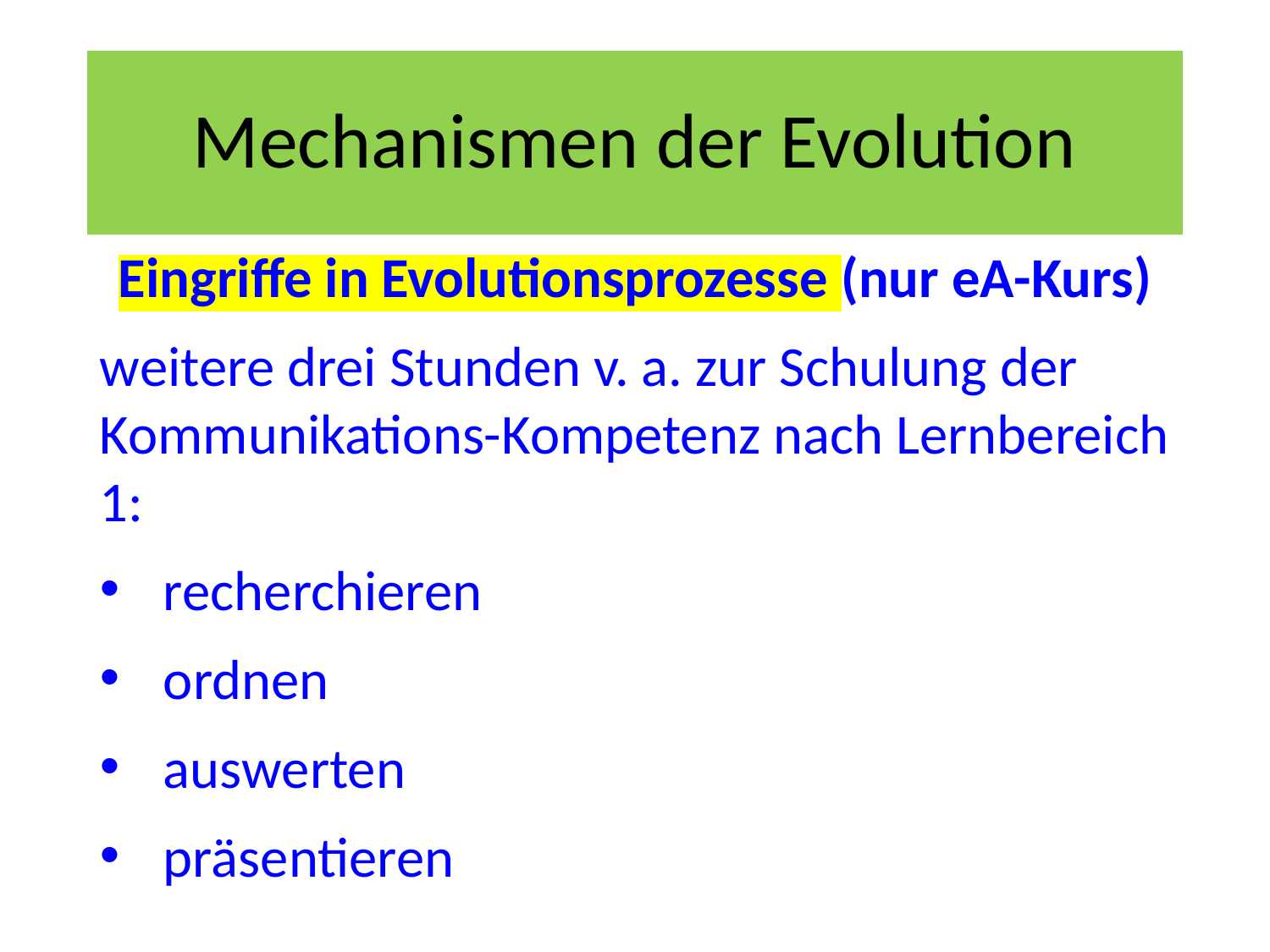

# Mechanismen der Evolution

Eingriffe in Evolutionsprozesse (nur eA-Kurs)
weitere drei Stunden v. a. zur Schulung der Kommunikations-Kompetenz nach Lernbereich 1:
recherchieren
ordnen
auswerten
präsentieren